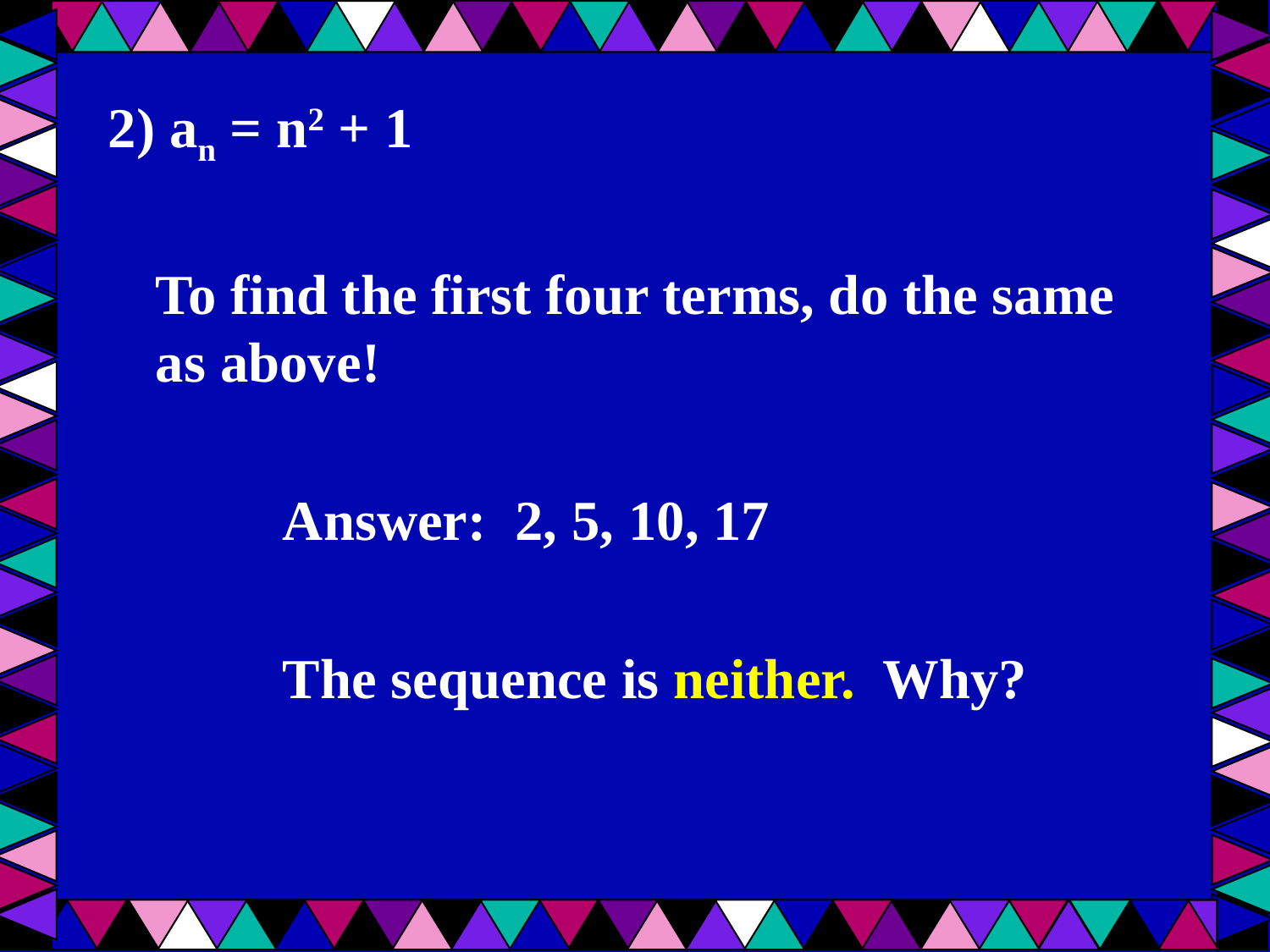

2) an = n2 + 1

	To find the first four terms, do the same as above!

		Answer:  2, 5, 10, 17

		The sequence is neither.  Why?